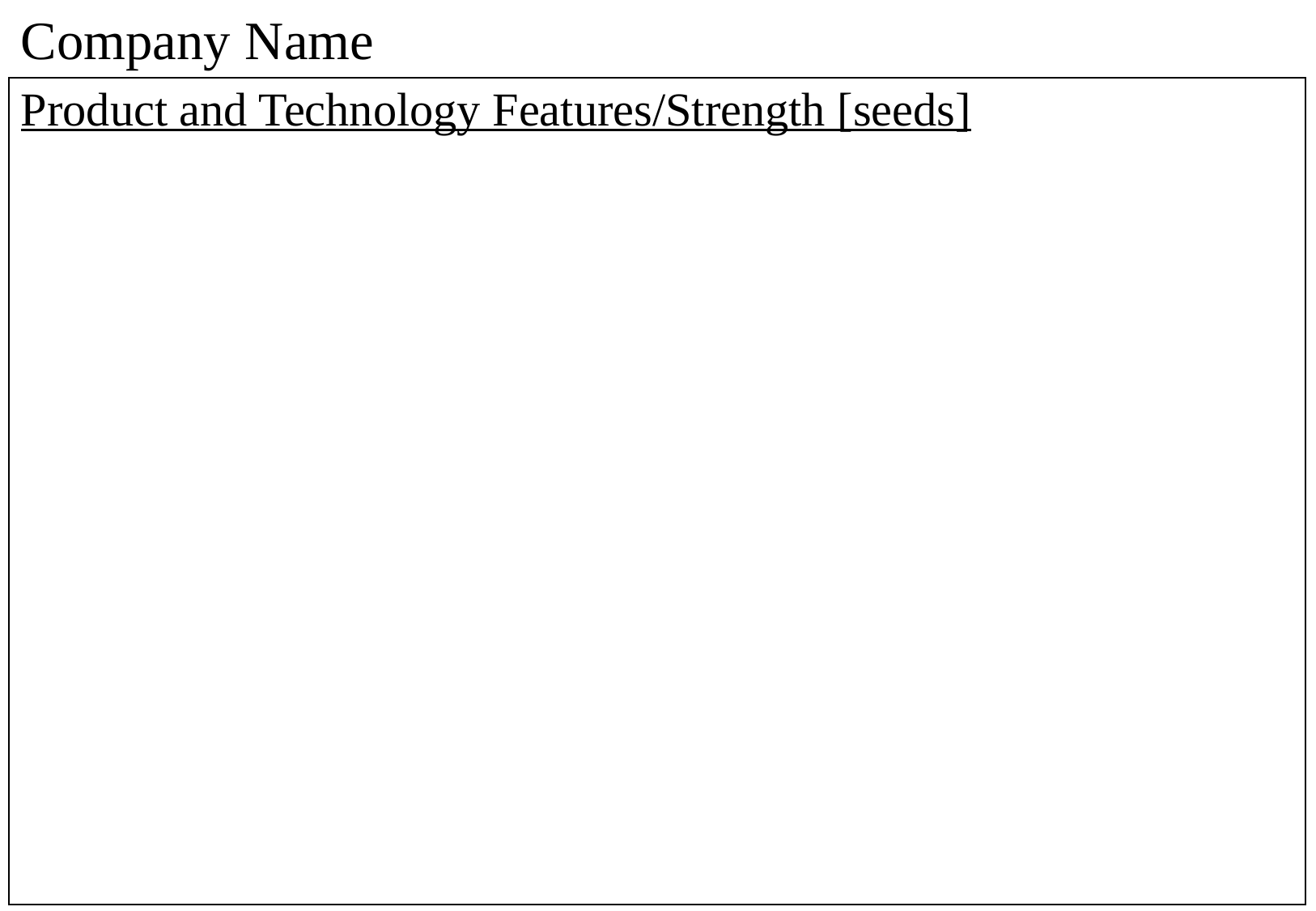

Company Name
| Product and Technology Features/Strength [seeds] |
| --- |